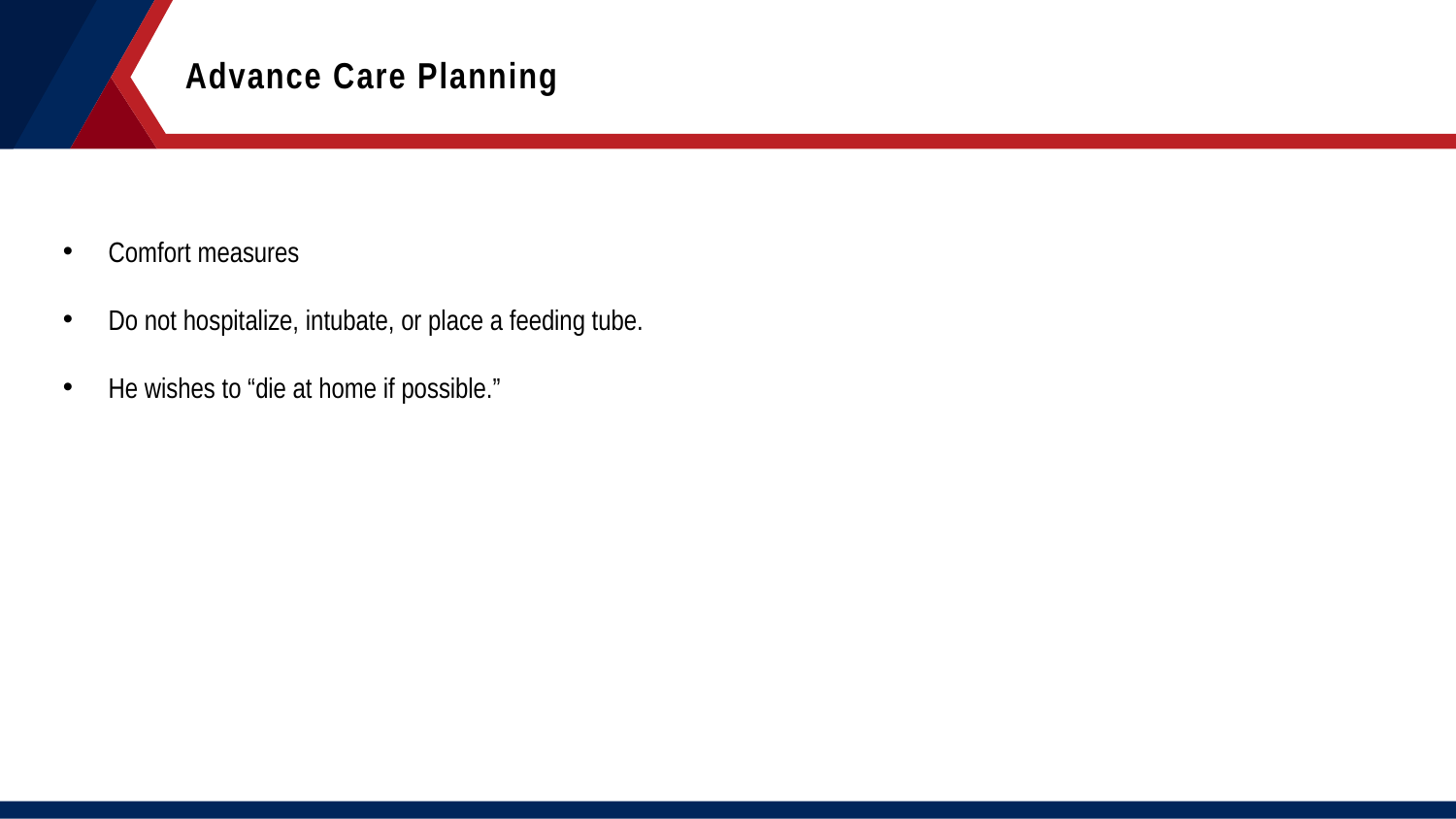

Advance Care Planning

Comfort measures

Do not hospitalize, intubate, or place a feeding tube.

He wishes to “die at home if possible.”